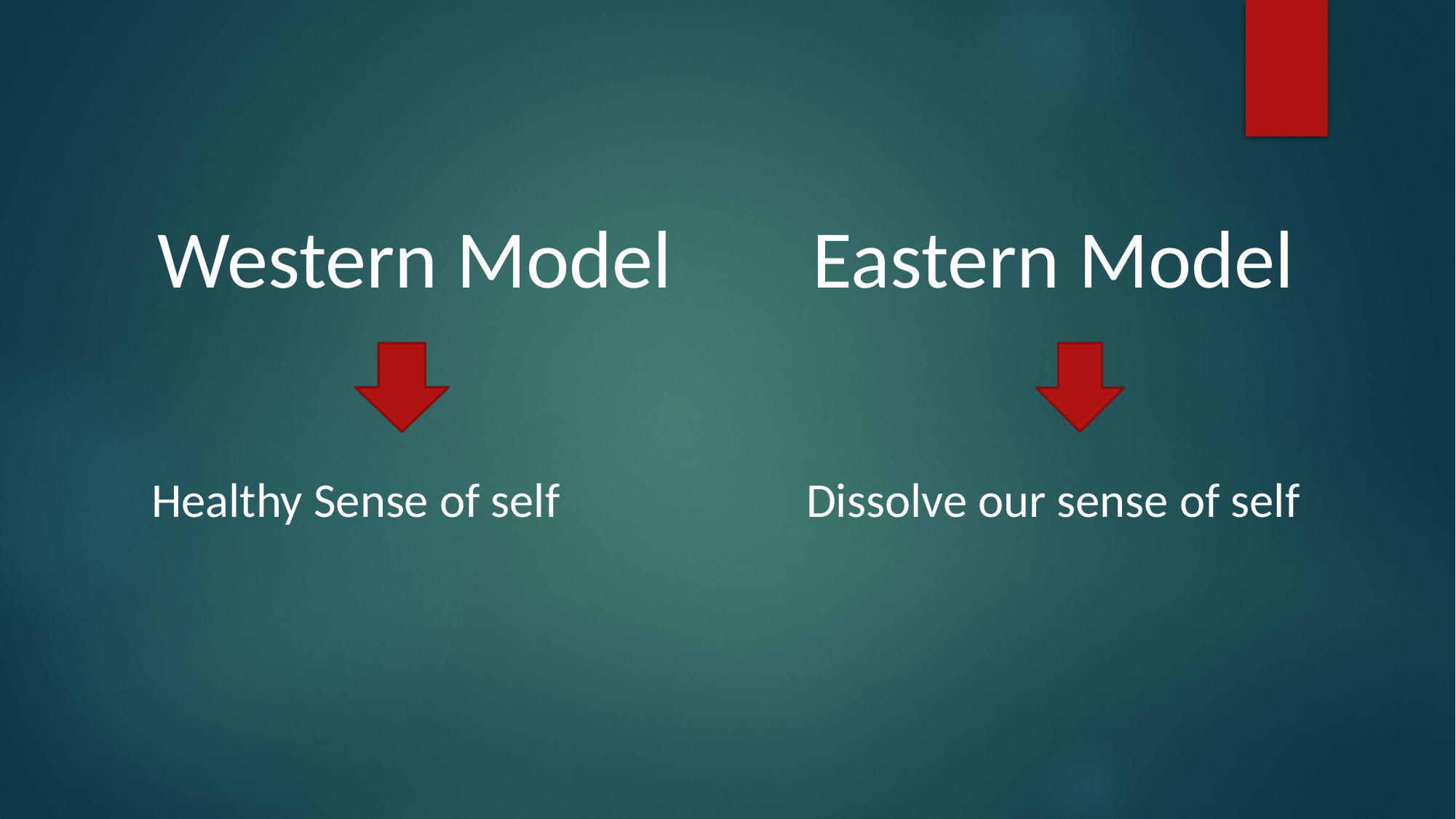

Western Model		Eastern Model

Healthy Sense of self			Dissolve our sense of self